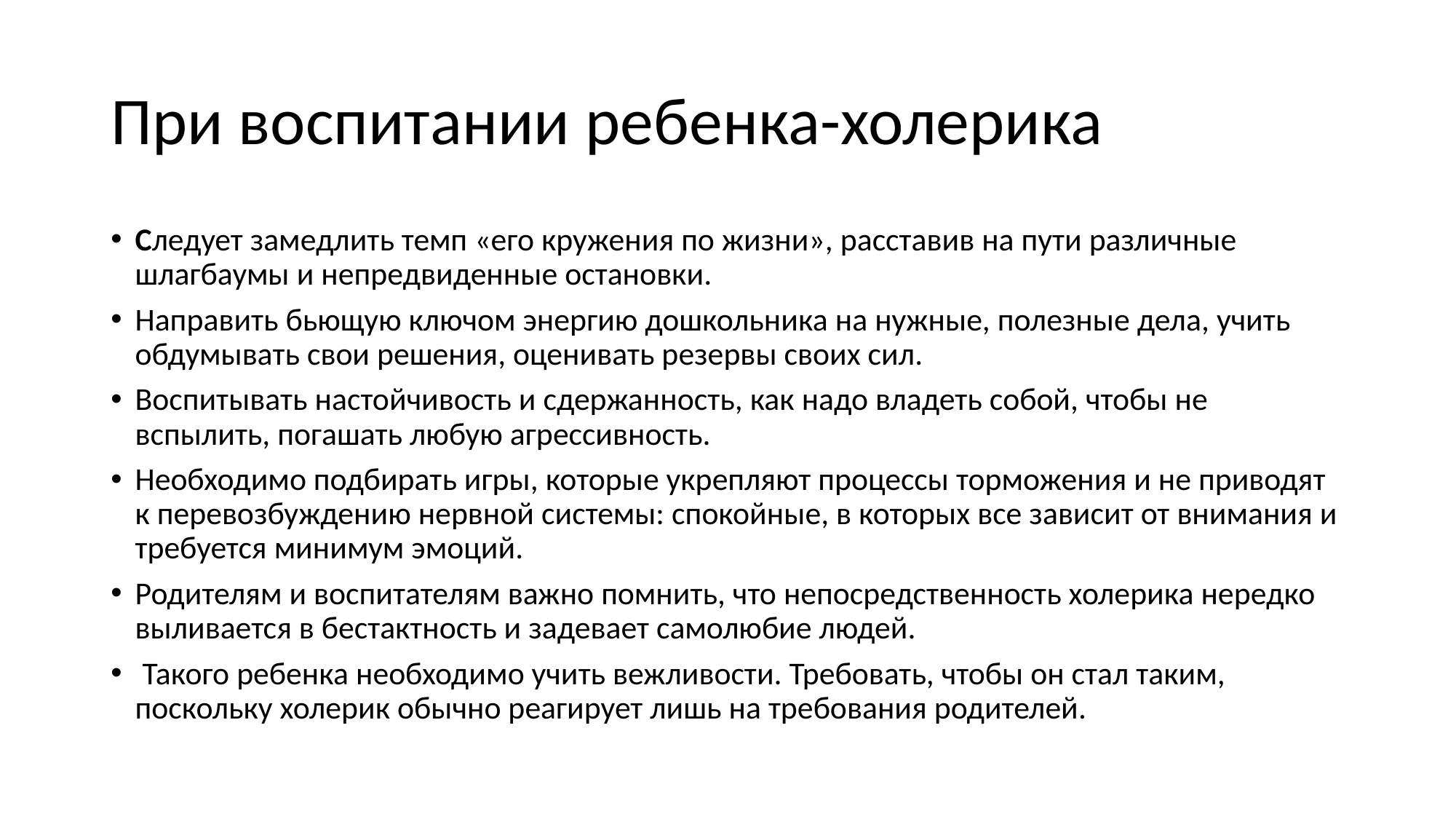

# При воспитании ребенка-холерика
Следует замедлить темп «его кружения по жизни», расставив на пути различные шлагбаумы и непредвиденные остановки.
Направить бьющую ключом энергию дошкольника на нужные, полезные дела, учить обдумывать свои решения, оценивать резервы своих сил.
Воспитывать настойчивость и сдержанность, как надо владеть собой, чтобы не вспылить, погашать любую агрессивность.
Необходимо подбирать игры, которые укрепляют процессы торможения и не приводят к перевозбуждению нервной системы: спокойные, в которых все зависит от внимания и требуется минимум эмоций.
Родителям и воспитателям важно помнить, что непосредственность холерика нередко выливается в бестактность и задевает самолюбие людей.
 Такого ребенка необходимо учить вежливости. Требовать, чтобы он стал таким, поскольку холерик обычно реагирует лишь на требования родителей.